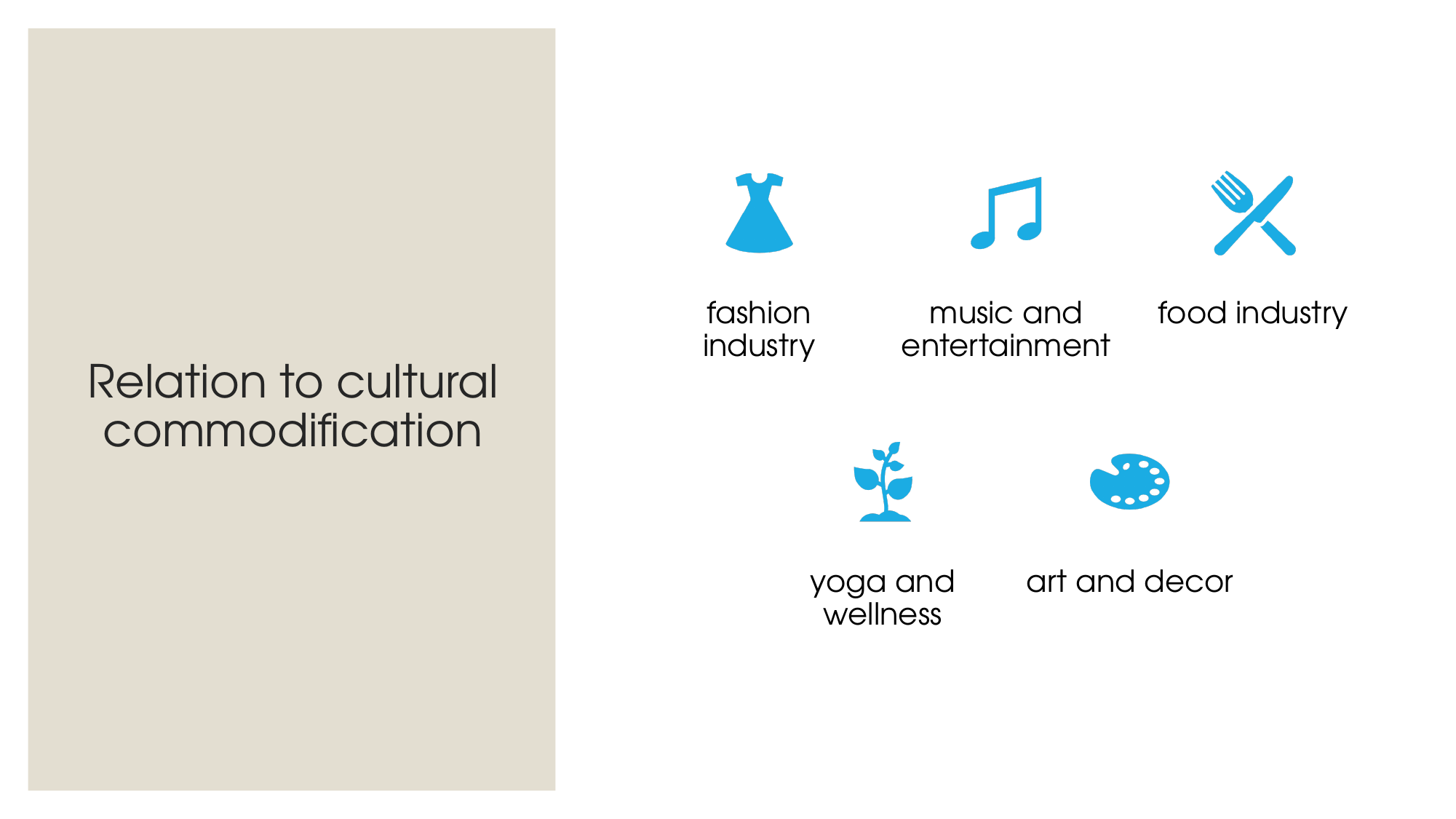

# Relation to cultural commodification
fashion industry
music and entertainment
food industry
yoga and wellness
art and decor